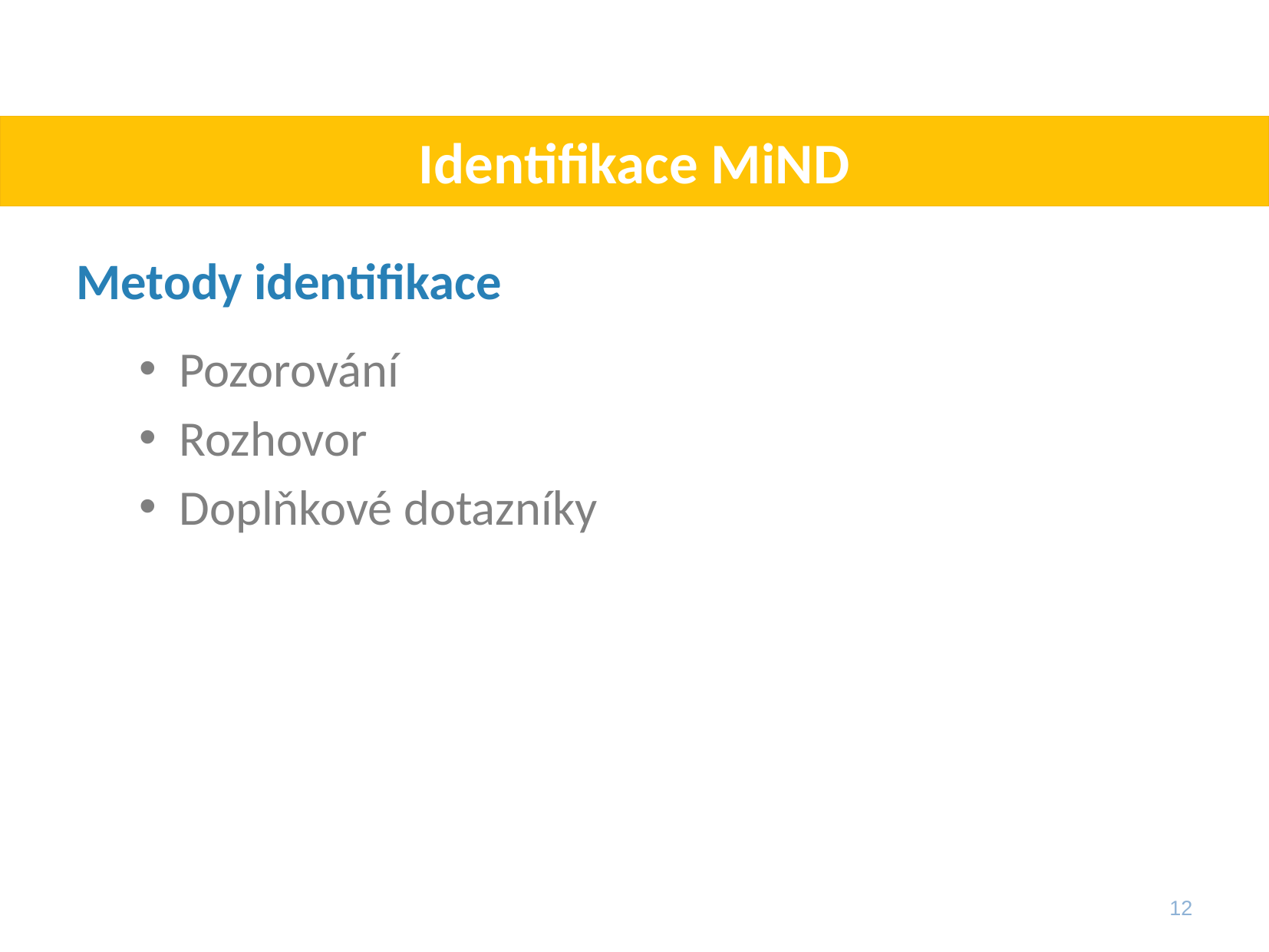

# Identifikace MiND
Metody identifikace

Pozorování
Rozhovor
Doplňkové dotazníky

12